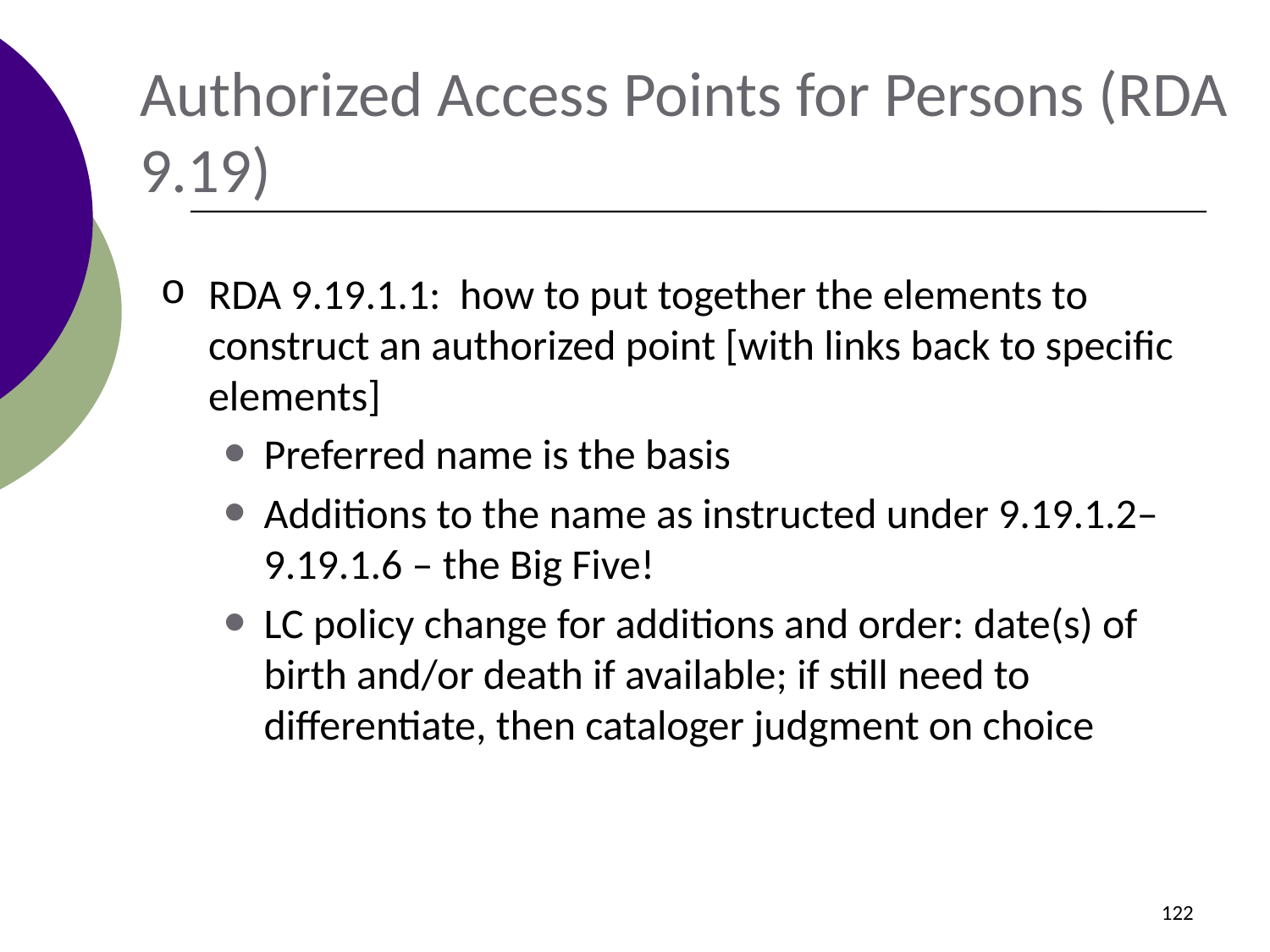

Authorized Access Points for Persons (RDA 9.19)
RDA 9.19.1.1:  how to put together the elements to construct an authorized point [with links back to specific elements]
Preferred name is the basis
Additions to the name as instructed under 9.19.1.2–9.19.1.6 – the Big Five!
LC policy change for additions and order: date(s) of birth and/or death if available; if still need to differentiate, then cataloger judgment on choice
122